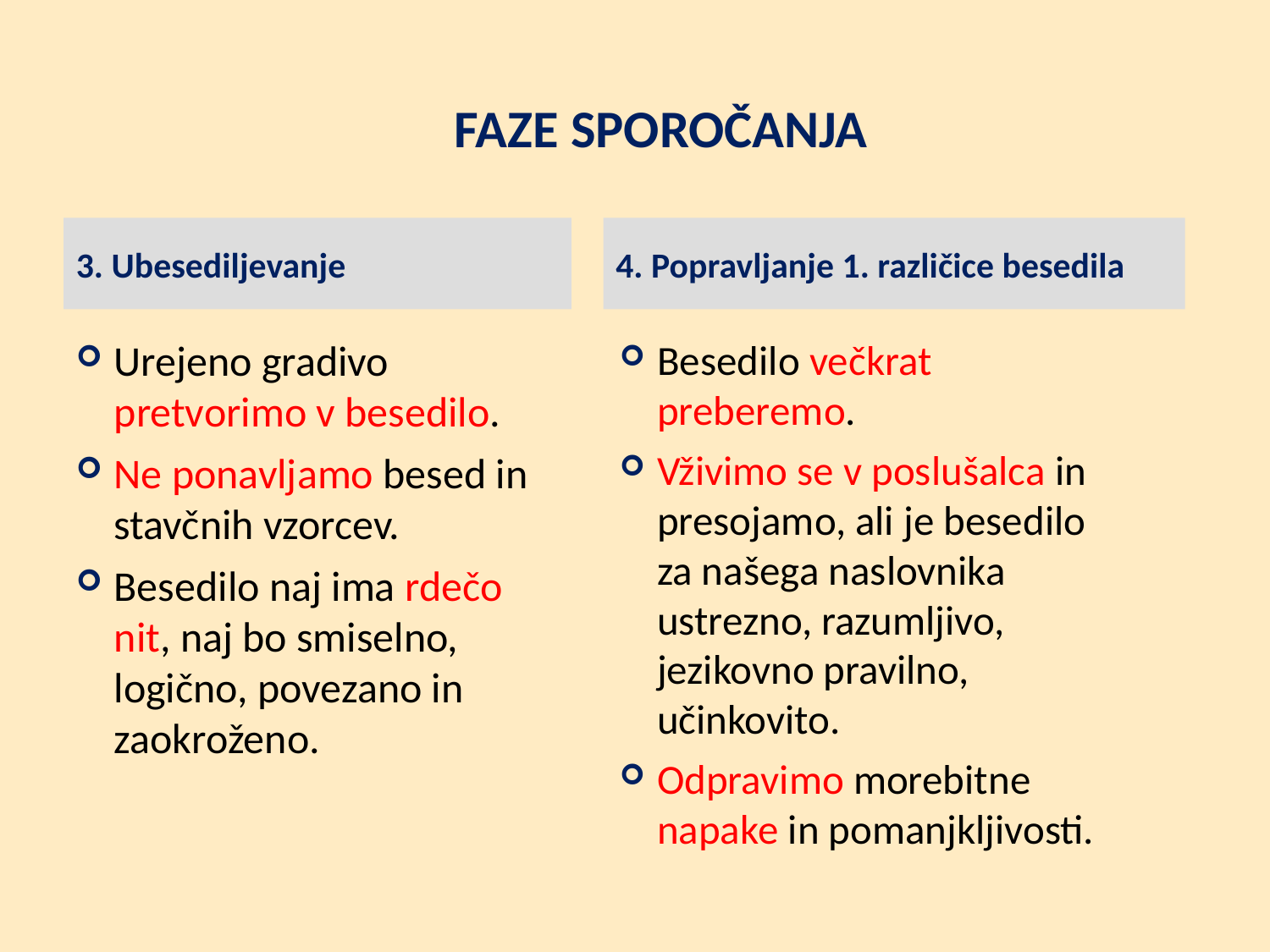

# FAZE SPOROČANJA
3. Ubesediljevanje
4. Popravljanje 1. različice besedila
Urejeno gradivo pretvorimo v besedilo.
Ne ponavljamo besed in stavčnih vzorcev.
Besedilo naj ima rdečo nit, naj bo smiselno, logično, povezano in zaokroženo.
Besedilo večkrat preberemo.
Vživimo se v poslušalca in presojamo, ali je besedilo za našega naslovnika ustrezno, razumljivo, jezikovno pravilno, učinkovito.
Odpravimo morebitne napake in pomanjkljivosti.